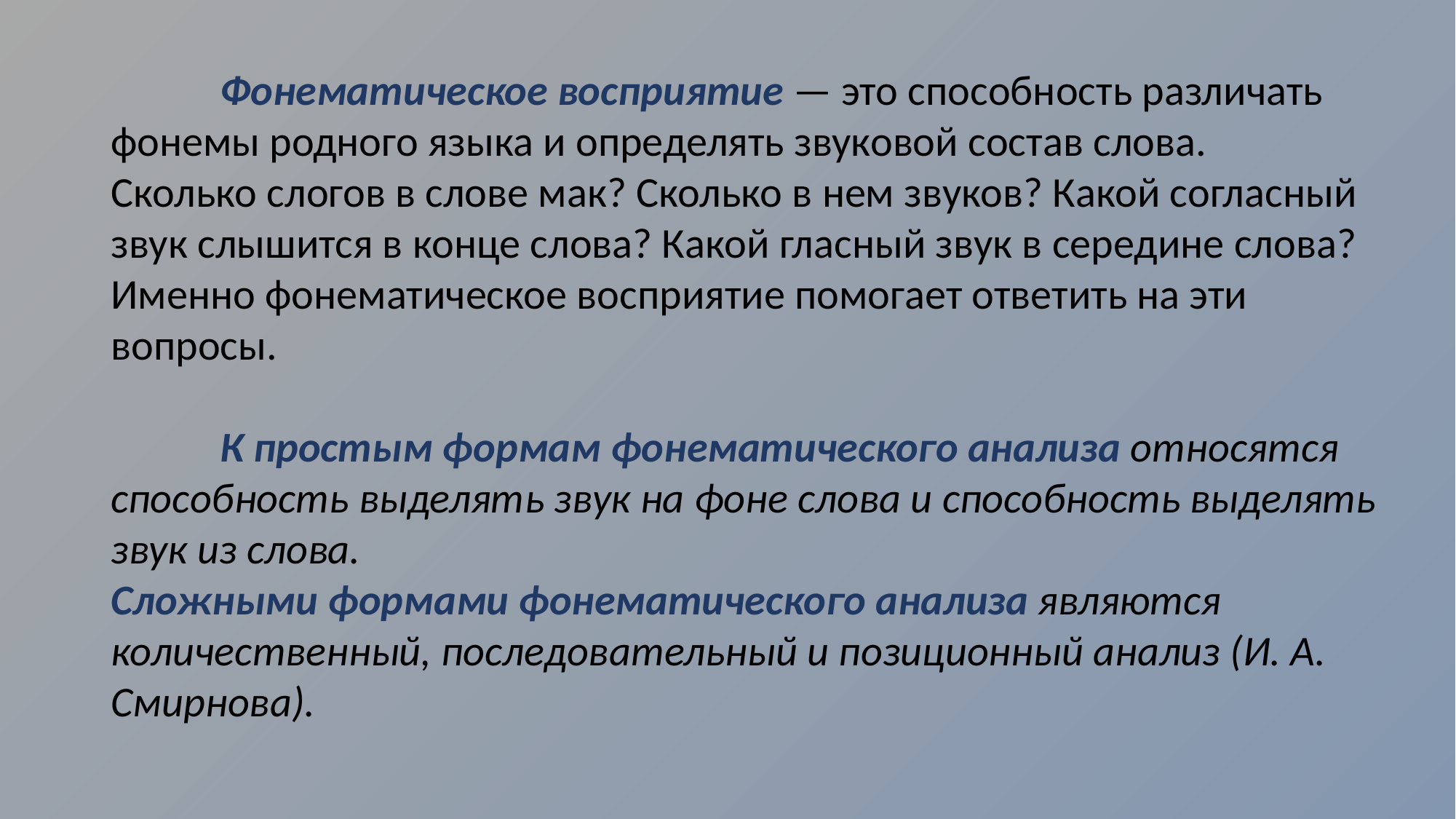

Фонематическое восприятие — это способность различать фонемы родного языка и определять звуковой состав слова.
Сколько слогов в слове мак? Сколько в нем звуков? Какой согласный звук слышится в конце слова? Какой гласный звук в середине слова? Именно фонематическое восприятие помогает ответить на эти вопросы.

	К простым формам фонематического анализа относятся способность выделять звук на фоне слова и способность выделять звук из слова.
Сложными формами фонематического анализа являются количественный, последовательный и позиционный анализ (И. А. Смирнова).